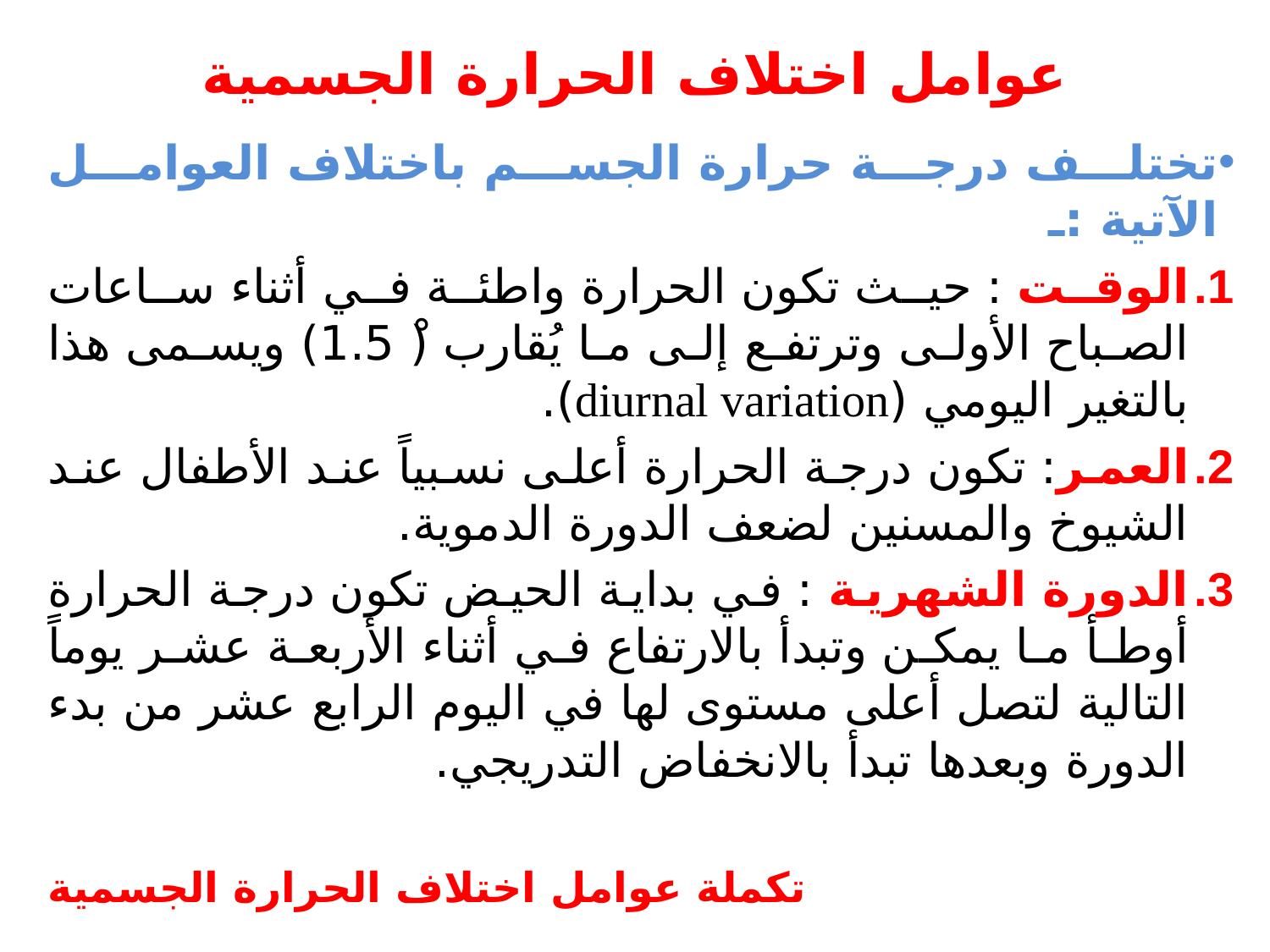

# عوامل اختلاف الحرارة الجسمية
تختلف درجة حرارة الجسم باختلاف العوامل الآتية :ـ
الوقت : حيث تكون الحرارة واطئة في أثناء ساعات الصباح الأولى وترتفع إلى ما يُقارب (1.5ْ) ويسمى هذا بالتغير اليومي (diurnal variation).
العمر: تكون درجة الحرارة أعلى نسبياً عند الأطفال عند الشيوخ والمسنين لضعف الدورة الدموية.
الدورة الشهرية : في بداية الحيض تكون درجة الحرارة أوطأ ما يمكن وتبدأ بالارتفاع في أثناء الأربعة عشر يوماً التالية لتصل أعلى مستوى لها في اليوم الرابع عشر من بدء الدورة وبعدها تبدأ بالانخفاض التدريجي.

تكملة عوامل اختلاف الحرارة الجسمية